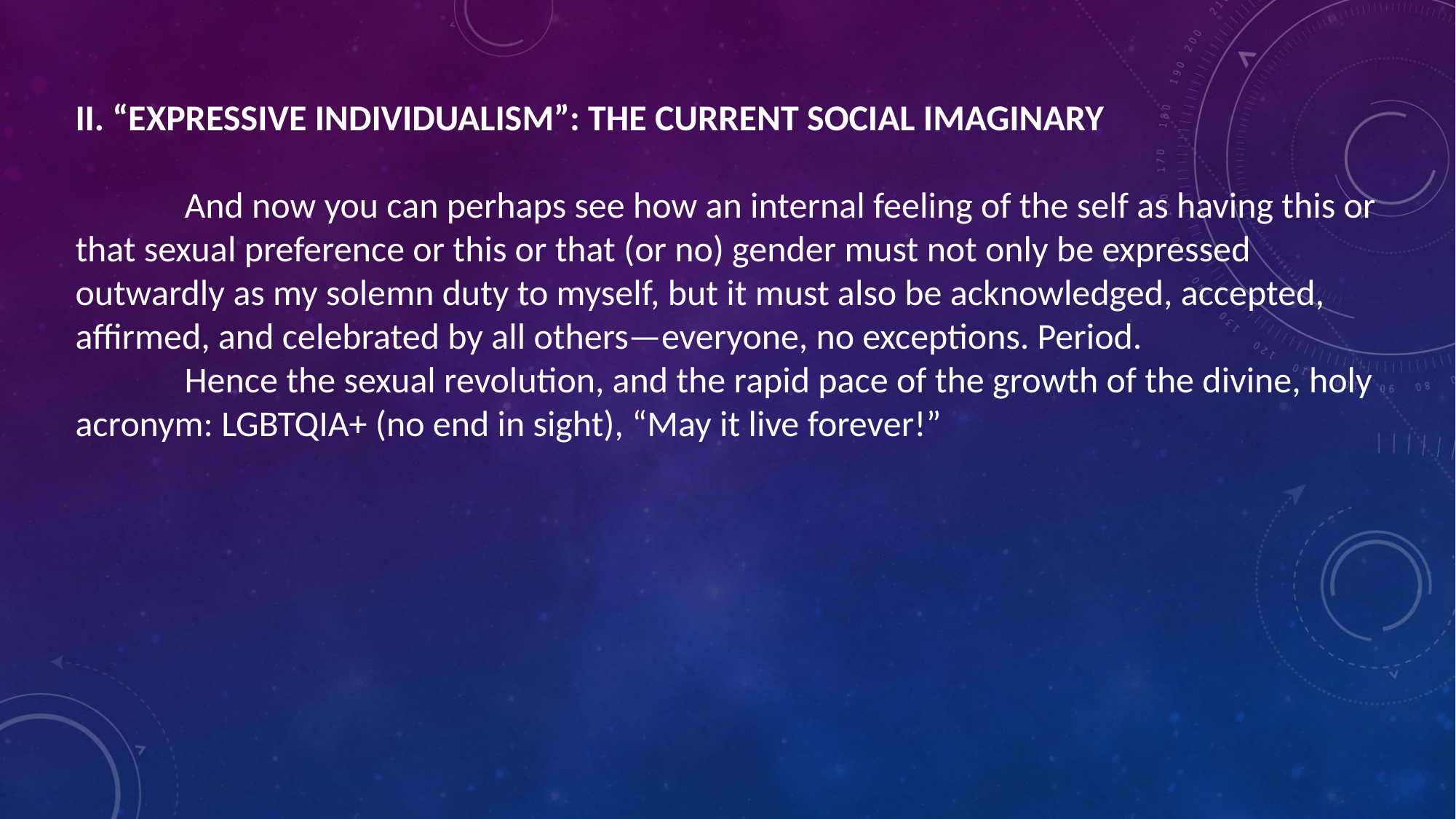

II. “EXPRESSIVE INDIVIDUALISM”: THE CURRENT SOCIAL IMAGINARY

	And now you can perhaps see how an internal feeling of the self as having this or that sexual preference or this or that (or no) gender must not only be expressed outwardly as my solemn duty to myself, but it must also be acknowledged, accepted, affirmed, and celebrated by all others—everyone, no exceptions. Period.
	Hence the sexual revolution, and the rapid pace of the growth of the divine, holy acronym: LGBTQIA+ (no end in sight), “May it live forever!”